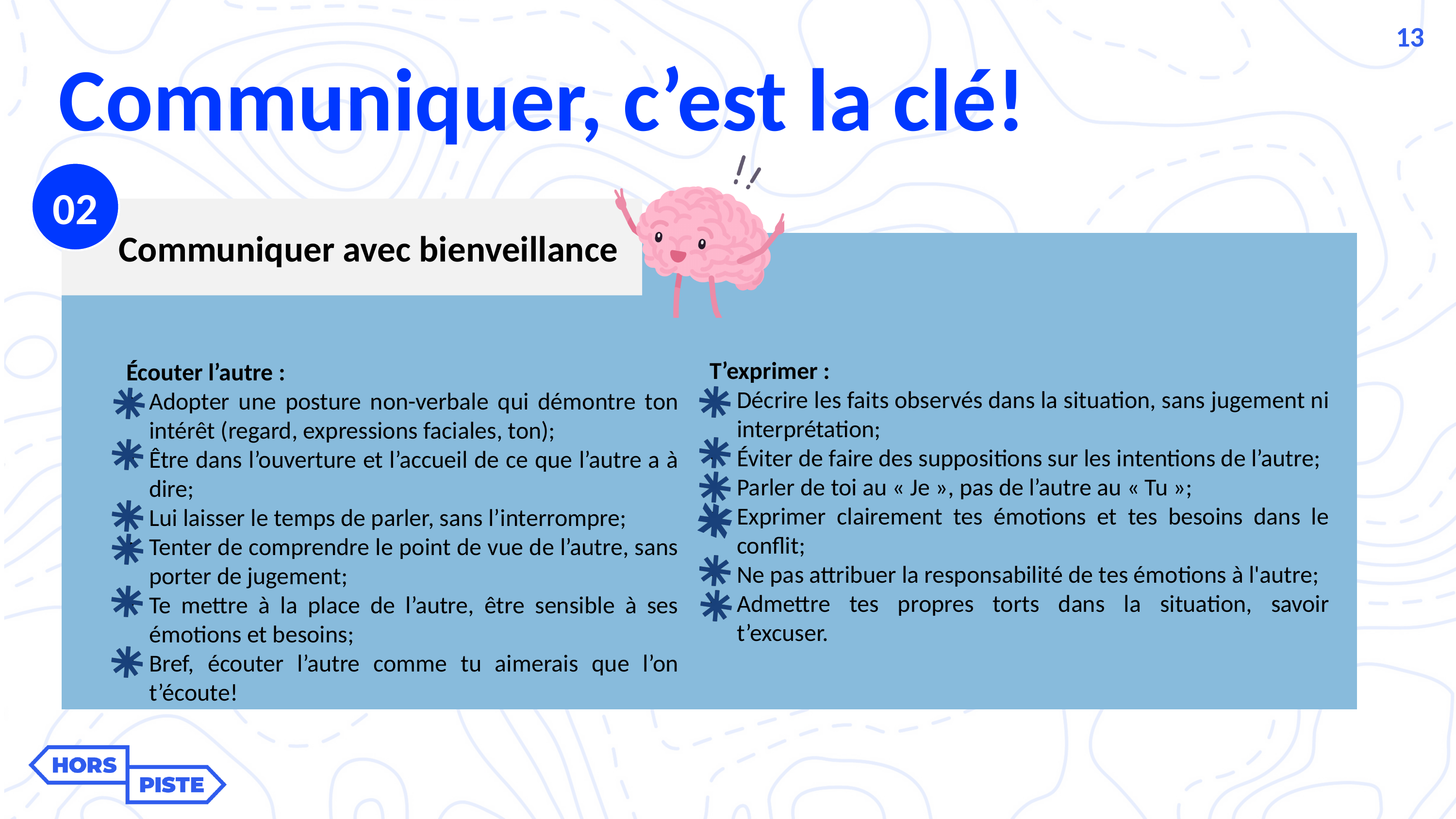

13
Communiquer, c’est la clé!

02

Communiquer avec bienveillance

T’exprimer :​
Décrire les faits observés dans la situation, sans jugement ni interprétation;​
Éviter de faire des suppositions sur les intentions de l’autre; ​
Parler de toi au « Je », pas de l’autre au « Tu »;​
Exprimer clairement tes émotions et tes besoins dans le conflit;​
Ne pas attribuer la responsabilité de tes émotions à l'autre; ​
Admettre tes propres torts dans la situation, savoir t’excuser.
Écouter l’autre :​
Adopter une posture non-verbale qui démontre ton intérêt (regard, expressions faciales, ton);​
Être dans l’ouverture et l’accueil de ce que l’autre a à dire; ​
Lui laisser le temps de parler, sans l’interrompre; ​
Tenter de comprendre le point de vue de l’autre, sans porter de jugement;​
Te mettre à la place de l’autre, être sensible à ses émotions et besoins; ​
Bref, écouter l’autre comme tu aimerais que l’on t’écoute!

13